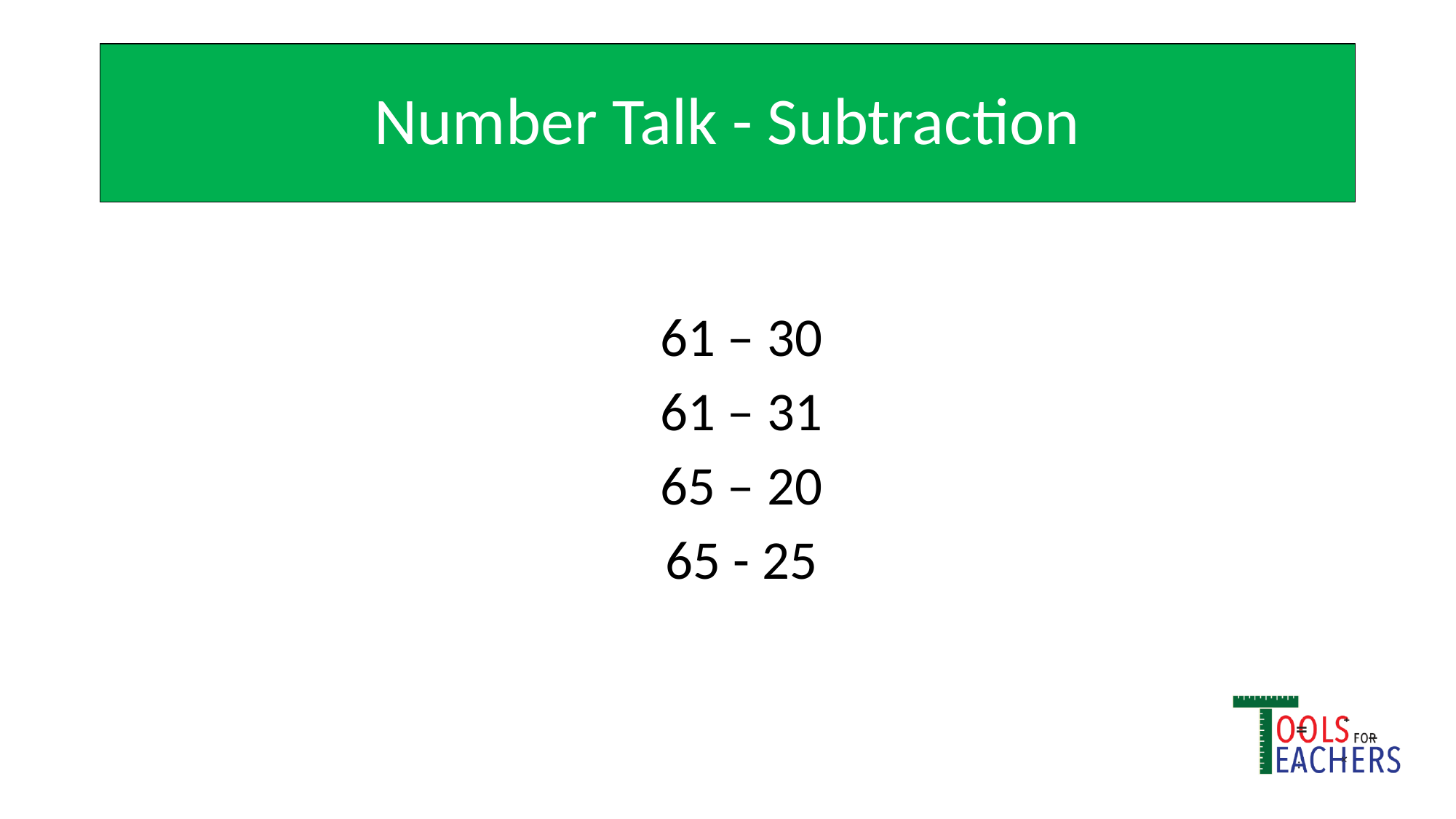

# Number Talk - Subtraction

61 – 30
61 – 31
65 – 20
65 - 25